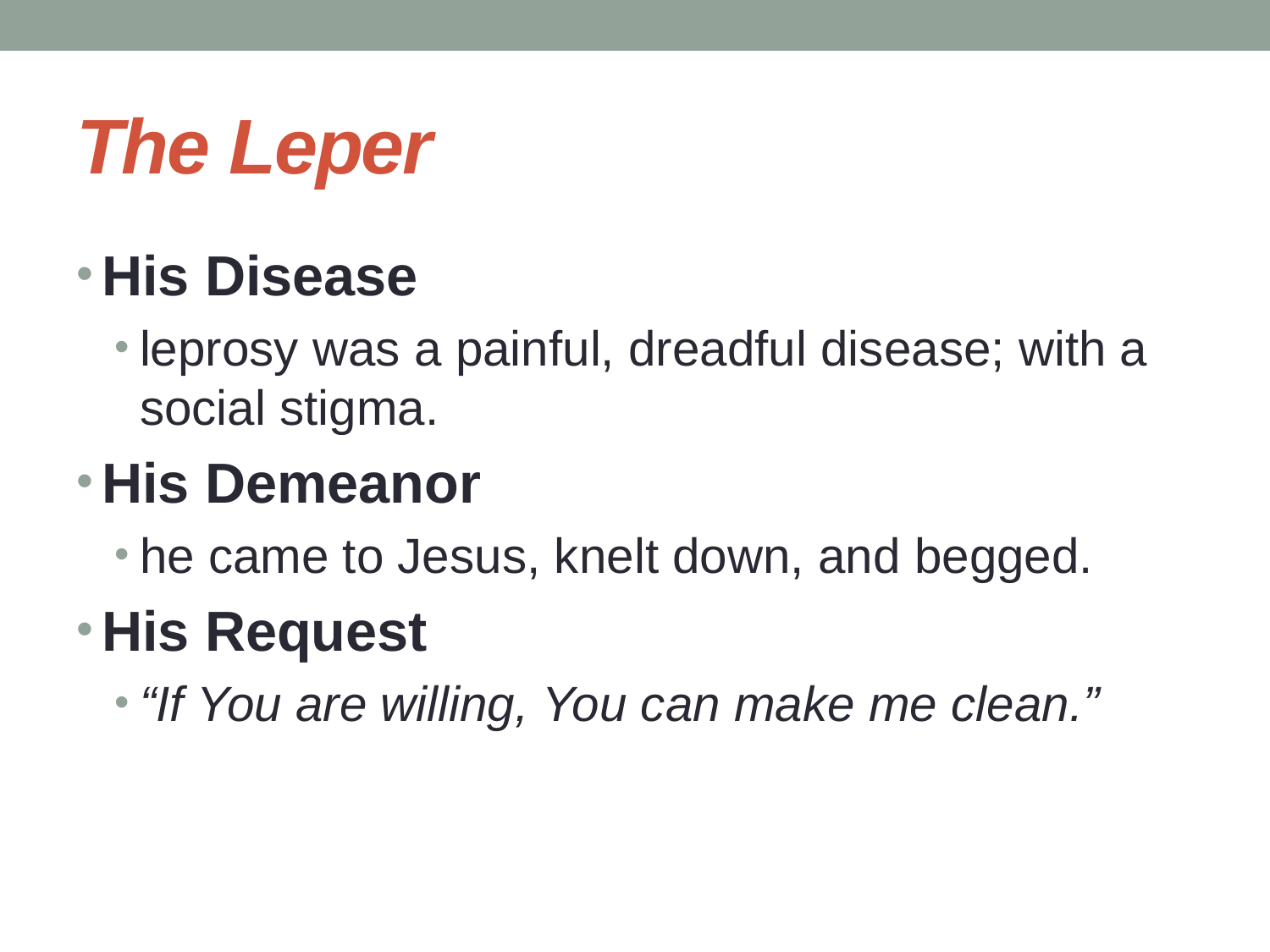

# The Leper
His Disease
leprosy was a painful, dreadful disease; with a social stigma.
His Demeanor
he came to Jesus, knelt down, and begged.
His Request
“If You are willing, You can make me clean.”